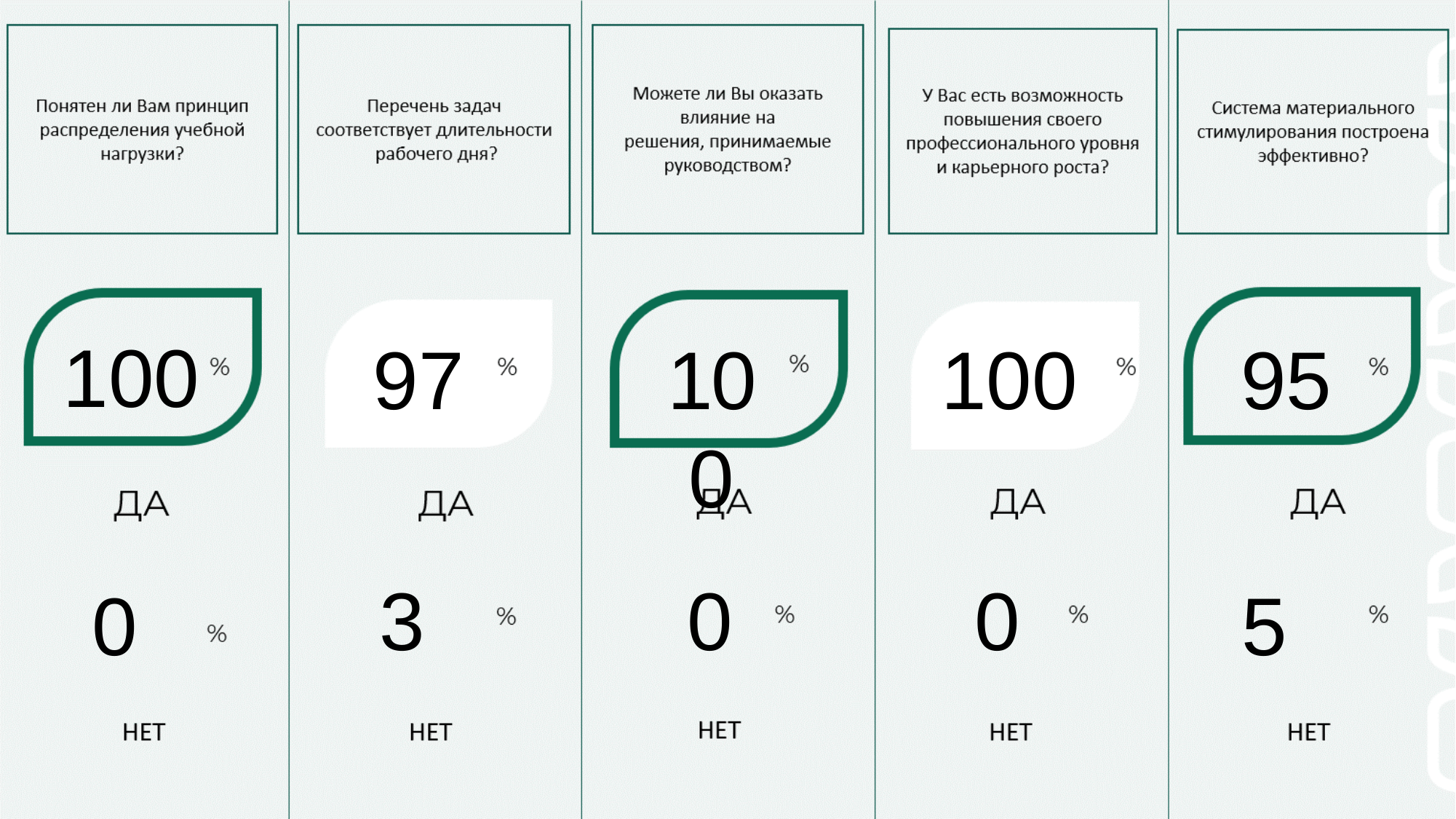

100
97
95
100
100
3
0
0
0
5